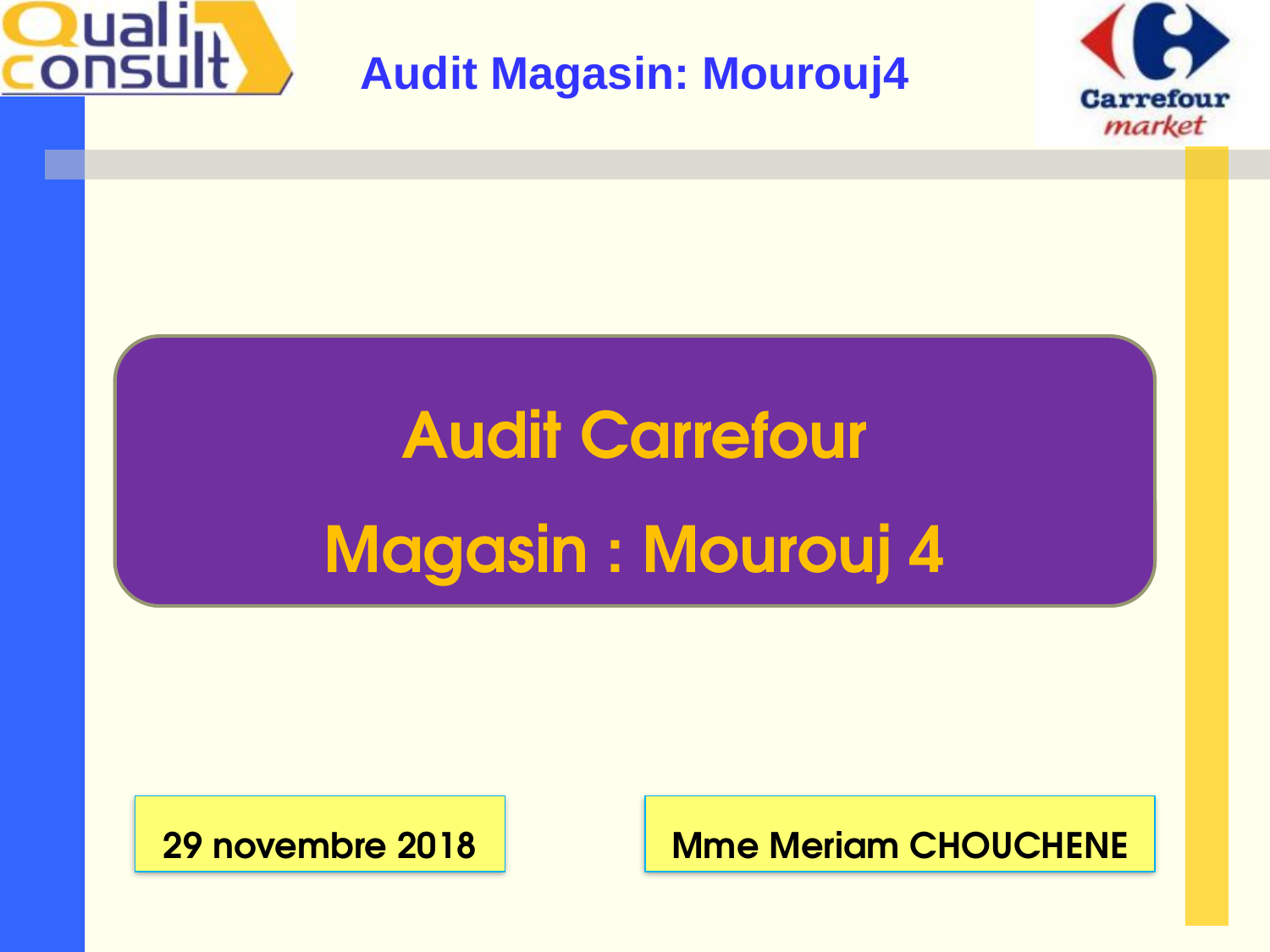

Audit Carrefour
Magasin : Mourouj 4
29 novembre 2018
Mme Meriam CHOUCHENE